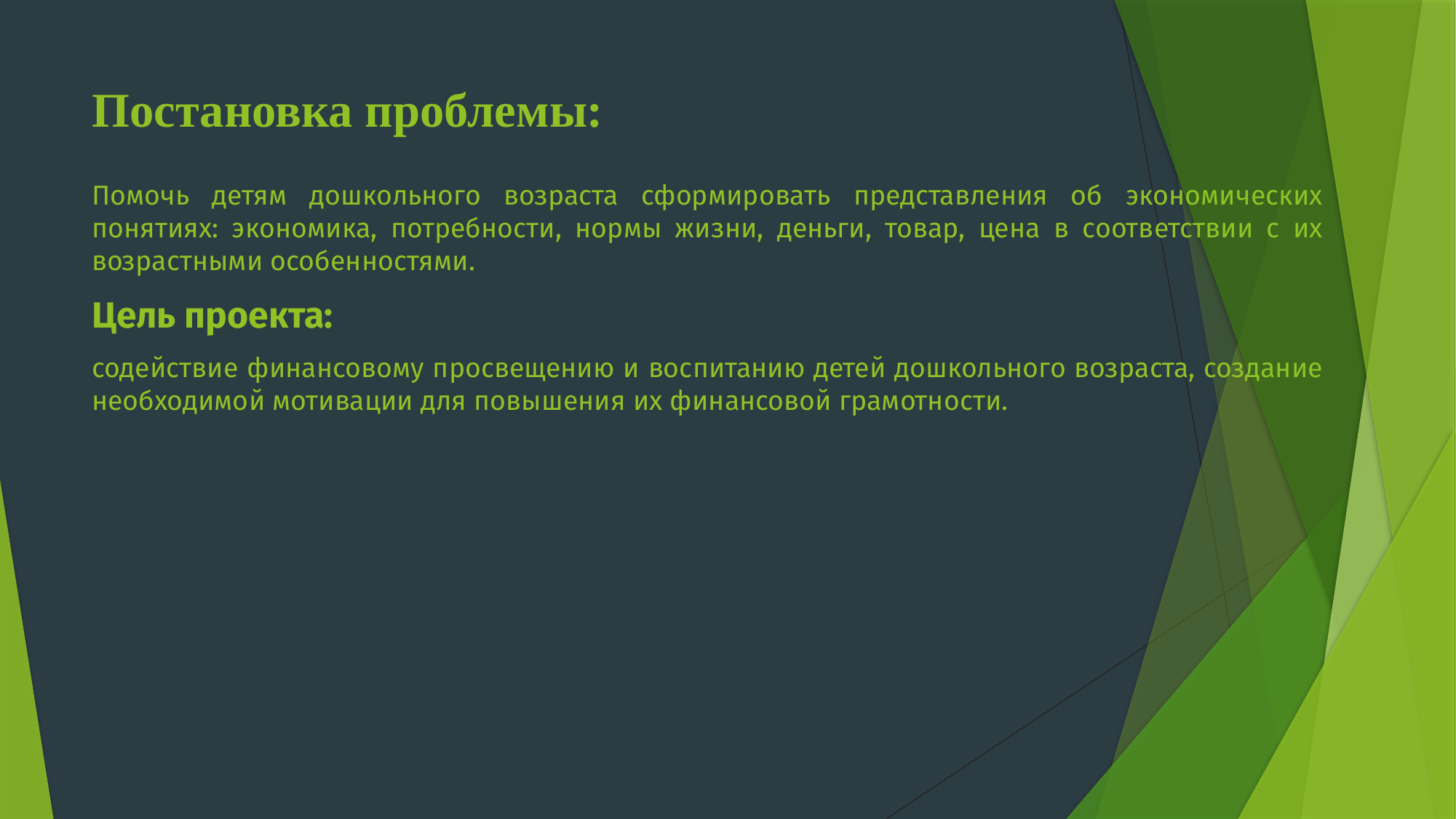

# Постановка проблемы:
Помочь детям дошкольного возраста сформировать представления об экономических понятиях: экономика, потребности, нормы жизни, деньги, товар, цена в соответствии с их возрастными особенностями.
Цель проекта:
содействие финансовому просвещению и воспитанию детей дошкольного возраста, создание необходимой мотивации для повышения их финансовой грамотности.